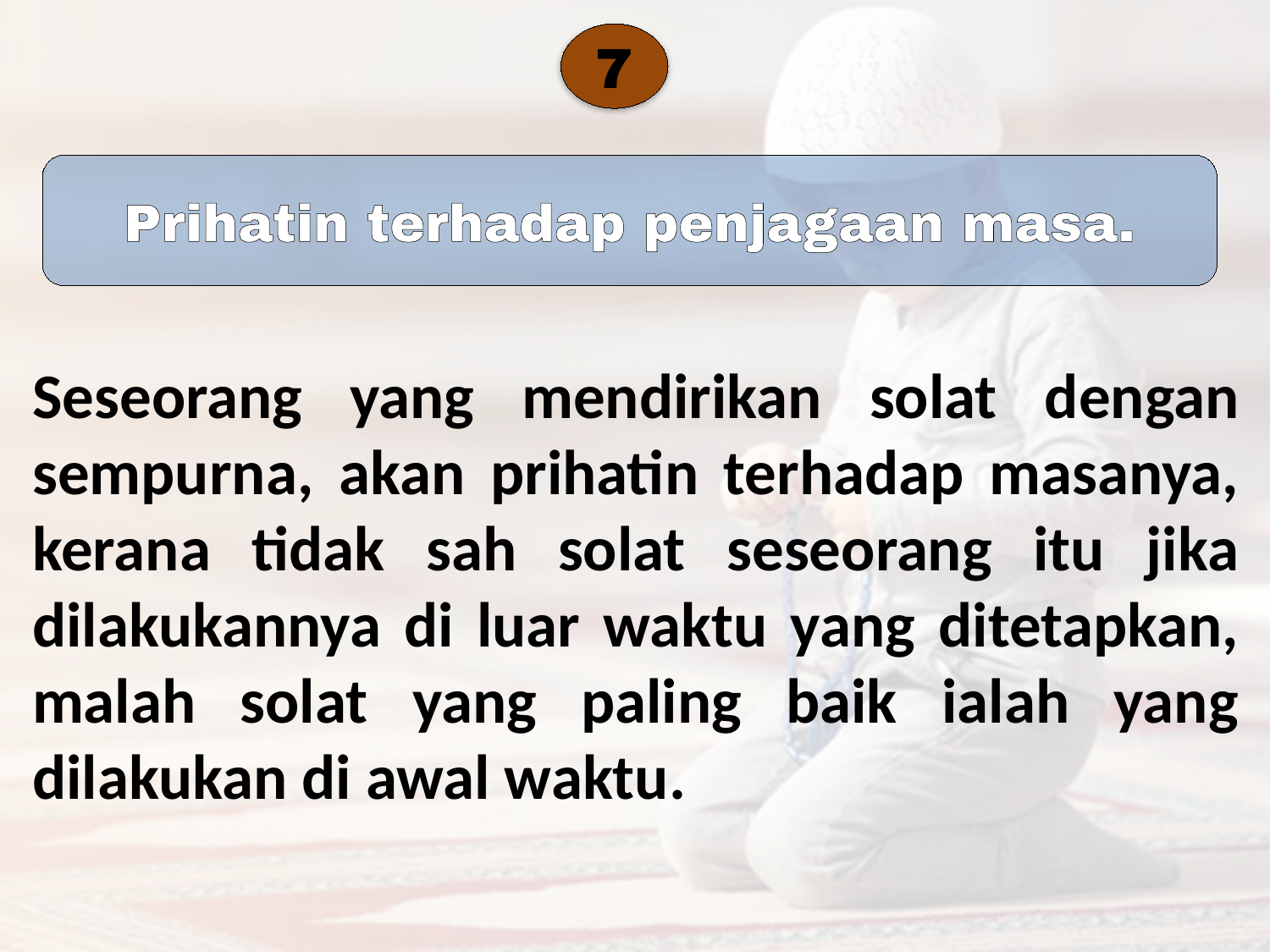

7
Prihatin terhadap penjagaan masa.
Seseorang yang mendirikan solat dengan sempurna, akan prihatin terhadap masanya, kerana tidak sah solat seseorang itu jika dilakukannya di luar waktu yang ditetapkan, malah solat yang paling baik ialah yang dilakukan di awal waktu.